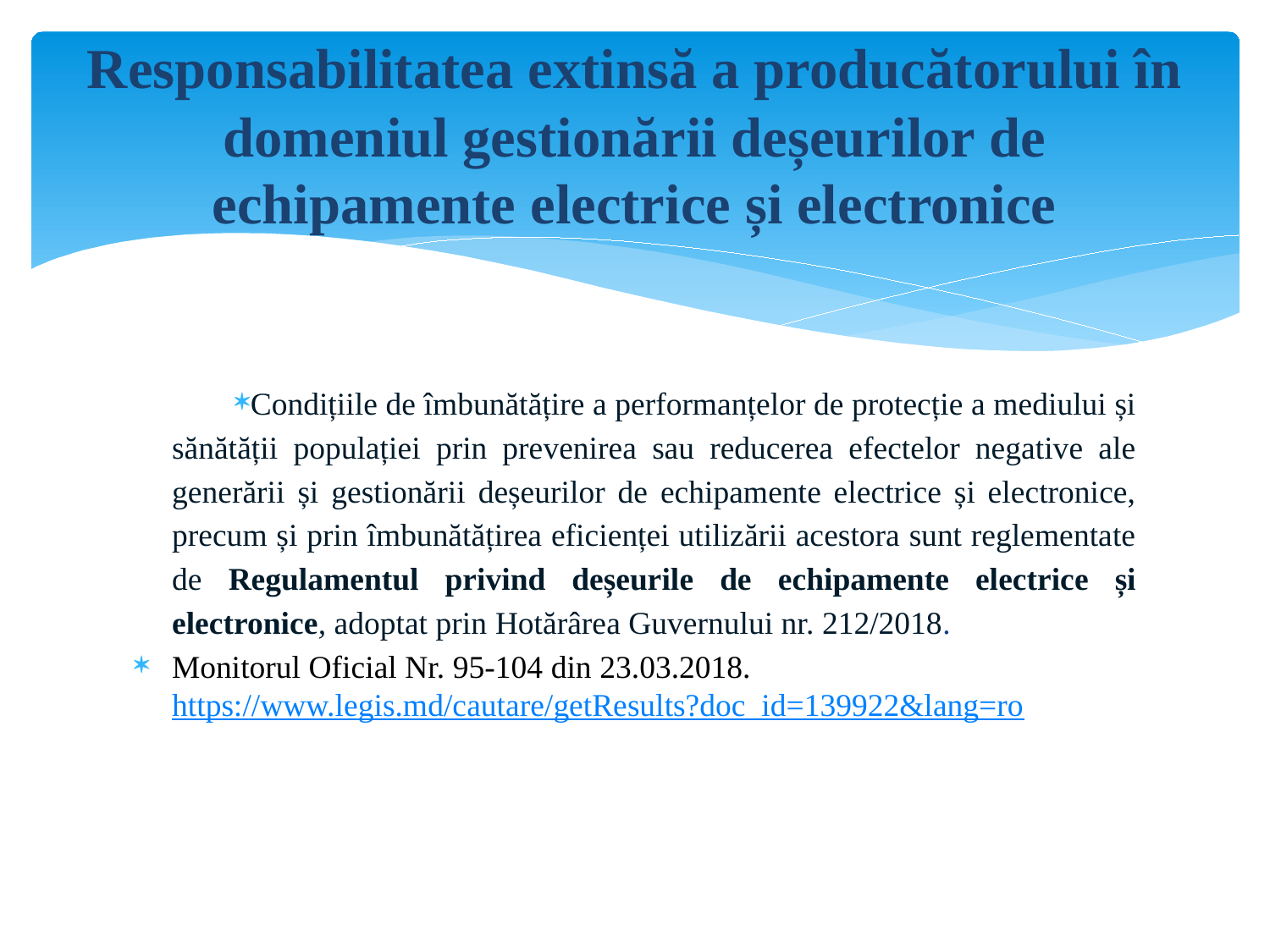

# Responsabilitatea extinsă a producătorului în domeniul gestionării deșeurilor de echipamente electrice și electronice
Condițiile de îmbunătățire a performanțelor de protecție a mediului și sănătății populației prin prevenirea sau reducerea efectelor negative ale generării și gestionării deșeurilor de echipamente electrice și electronice, precum și prin îmbunătățirea eficienței utilizării acestora sunt reglementate de Regulamentul privind deșeurile de echipamente electrice și electronice, adoptat prin Hotărârea Guvernului nr. 212/2018.
Monitorul Oficial Nr. 95-104 din 23.03.2018. https://www.legis.md/cautare/getResults?doc_id=139922&lang=ro